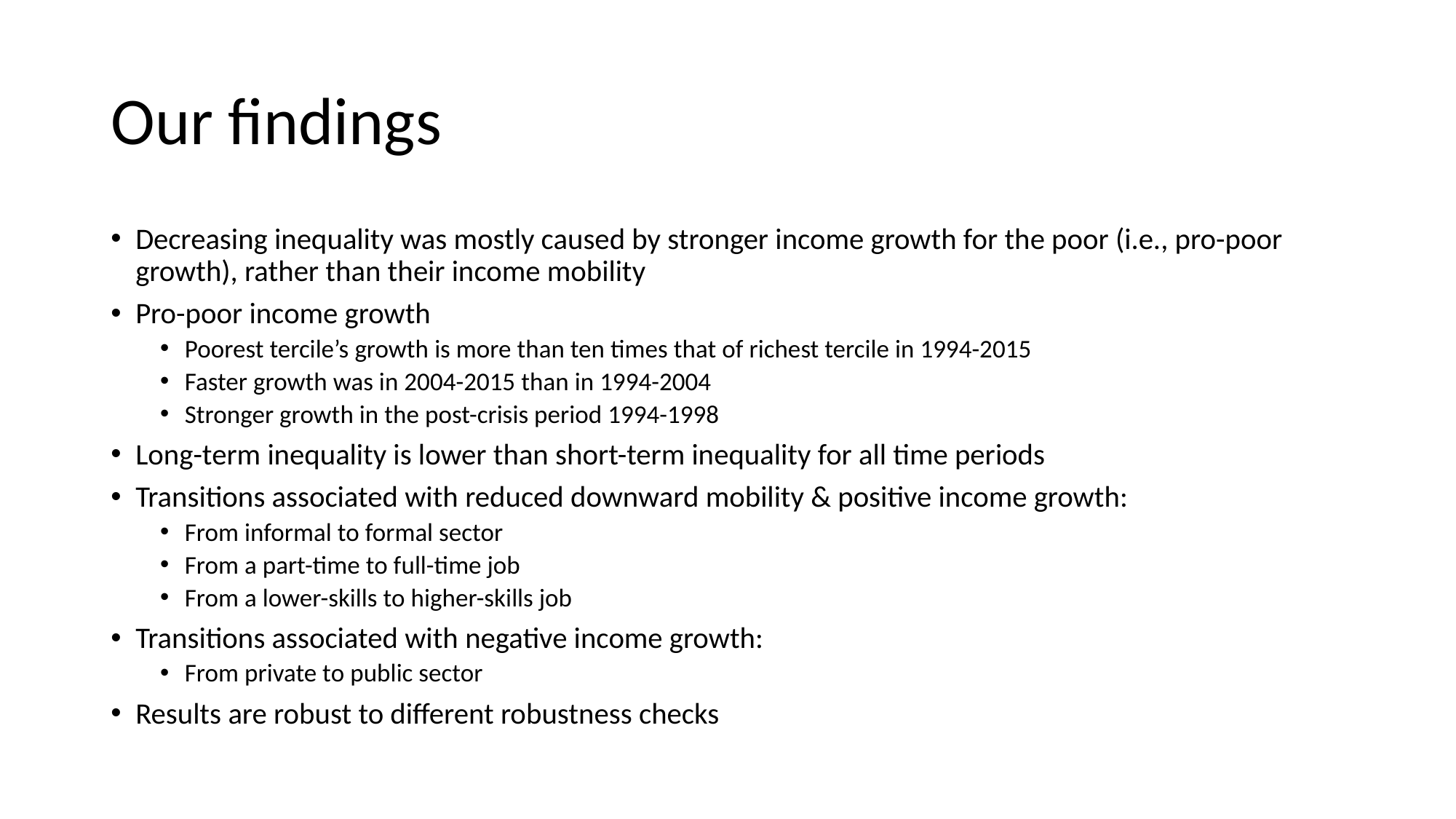

# Our findings
Decreasing inequality was mostly caused by stronger income growth for the poor (i.e., pro-poor growth), rather than their income mobility
Pro-poor income growth
Poorest tercile’s growth is more than ten times that of richest tercile in 1994-2015
Faster growth was in 2004-2015 than in 1994-2004
Stronger growth in the post-crisis period 1994-1998
Long-term inequality is lower than short-term inequality for all time periods
Transitions associated with reduced downward mobility & positive income growth:
From informal to formal sector
From a part-time to full-time job
From a lower-skills to higher-skills job
Transitions associated with negative income growth:
From private to public sector
Results are robust to different robustness checks